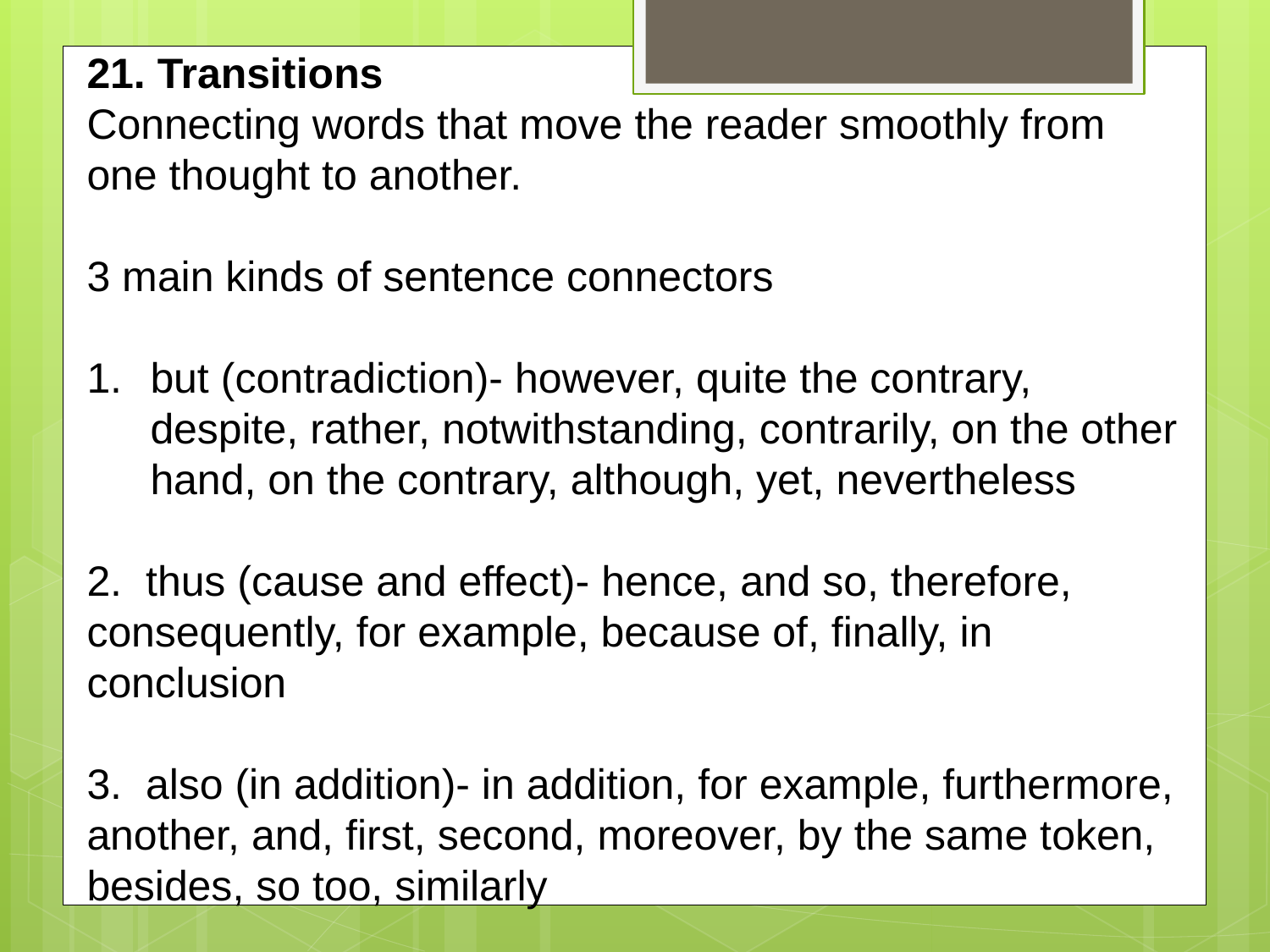

21. Transitions
Connecting words that move the reader smoothly from one thought to another.

3 main kinds of sentence connectors

but (contradiction)- however, quite the contrary, despite, rather, notwithstanding, contrarily, on the other hand, on the contrary, although, yet, nevertheless

2.  thus (cause and effect)- hence, and so, therefore, consequently, for example, because of, finally, in conclusion

3.  also (in addition)- in addition, for example, furthermore, another, and, first, second, moreover, by the same token, besides, so too, similarly